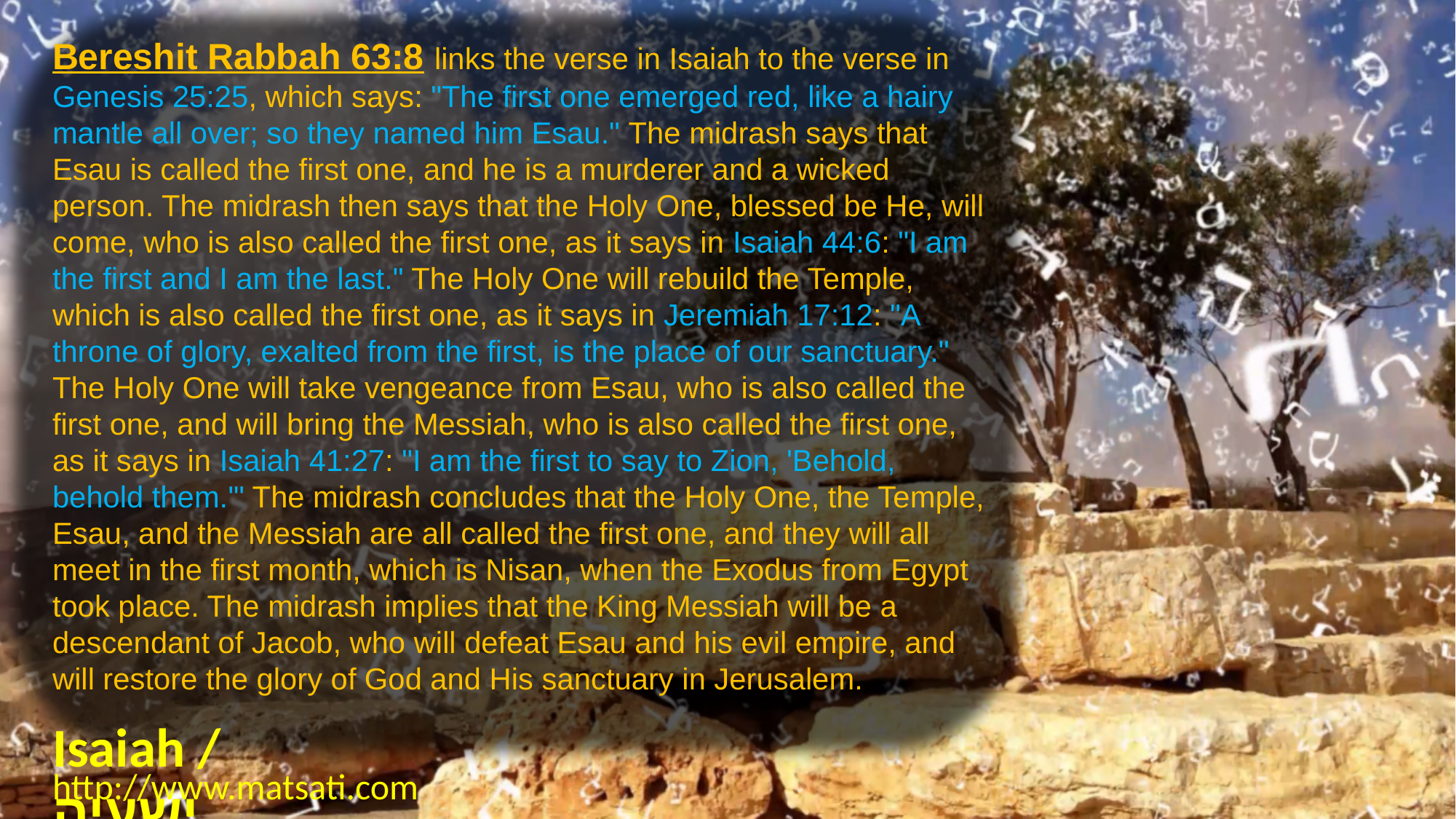

Bereshit Rabbah 63:8 links the verse in Isaiah to the verse in Genesis 25:25, which says: "The first one emerged red, like a hairy mantle all over; so they named him Esau." The midrash says that Esau is called the first one, and he is a murderer and a wicked person. The midrash then says that the Holy One, blessed be He, will come, who is also called the first one, as it says in Isaiah 44:6: "I am the first and I am the last." The Holy One will rebuild the Temple, which is also called the first one, as it says in Jeremiah 17:12: "A throne of glory, exalted from the first, is the place of our sanctuary." The Holy One will take vengeance from Esau, who is also called the first one, and will bring the Messiah, who is also called the first one, as it says in Isaiah 41:27: "I am the first to say to Zion, 'Behold, behold them.'" The midrash concludes that the Holy One, the Temple, Esau, and the Messiah are all called the first one, and they will all meet in the first month, which is Nisan, when the Exodus from Egypt took place. The midrash implies that the King Messiah will be a descendant of Jacob, who will defeat Esau and his evil empire, and will restore the glory of God and His sanctuary in Jerusalem.
Isaiah / ישעיה
http://www.matsati.com